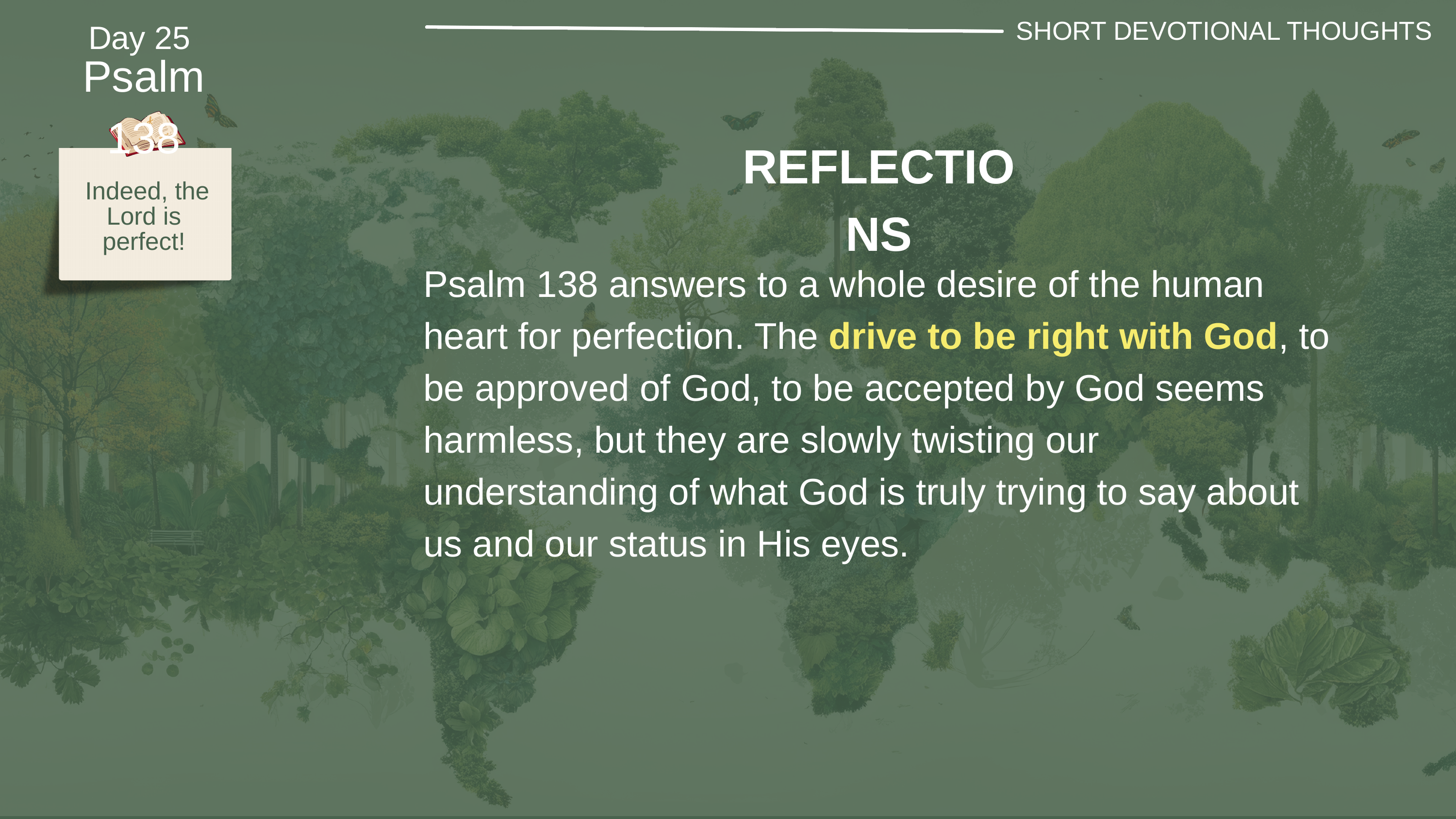

SHORT DEVOTIONAL THOUGHTS
Day 25

Psalm 138

REFLECTIONS

 Indeed, the Lord is perfect!
Psalm 138 answers to a whole desire of the human heart for perfection. The drive to be right with God, to be approved of God, to be accepted by God seems harmless, but they are slowly twisting our understanding of what God is truly trying to say about us and our status in His eyes.